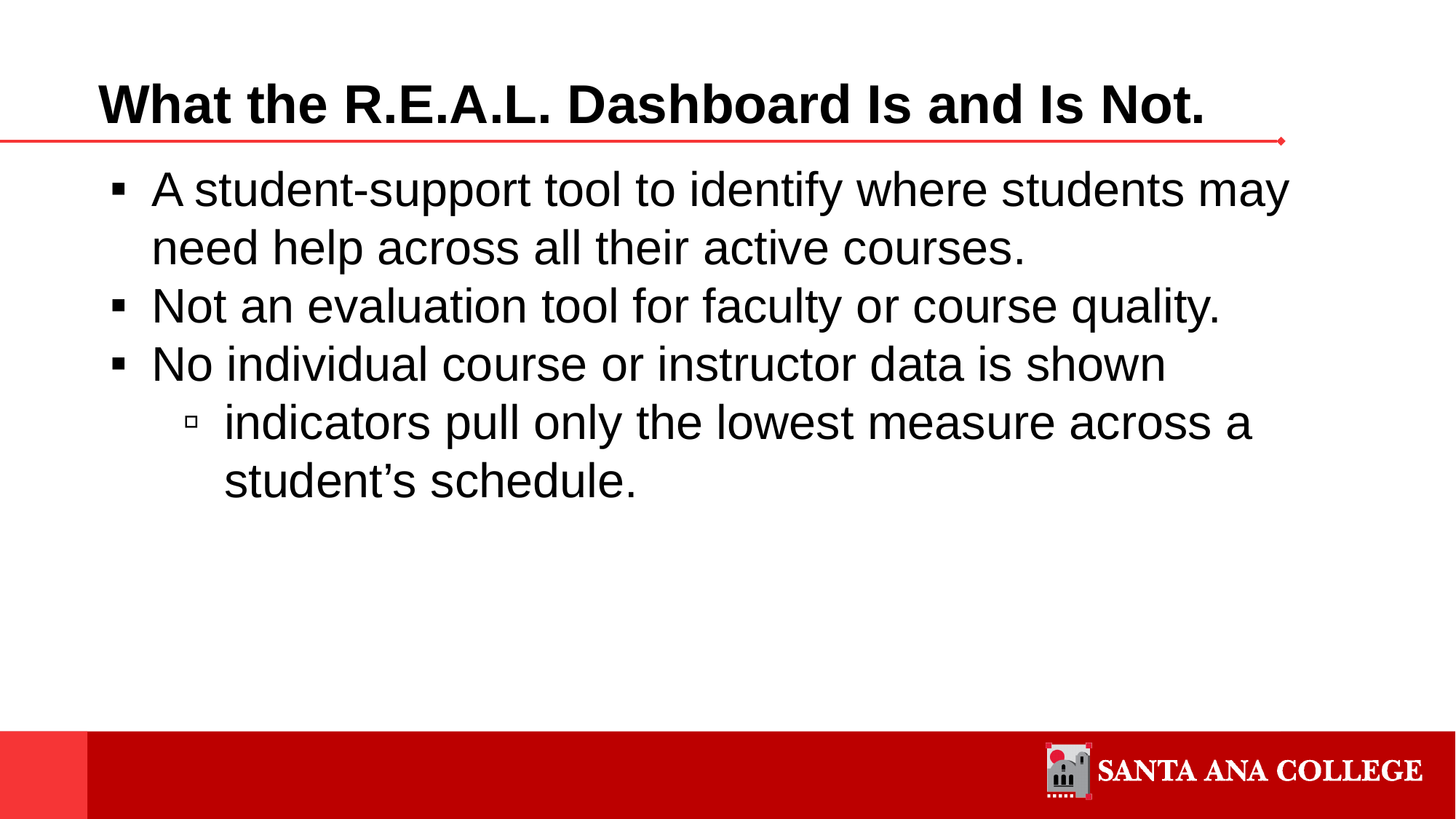

# What the R.E.A.L. Dashboard Is and Is Not.
A student-support tool to identify where students may need help across all their active courses.
Not an evaluation tool for faculty or course quality.
No individual course or instructor data is shown
indicators pull only the lowest measure across a student’s schedule.